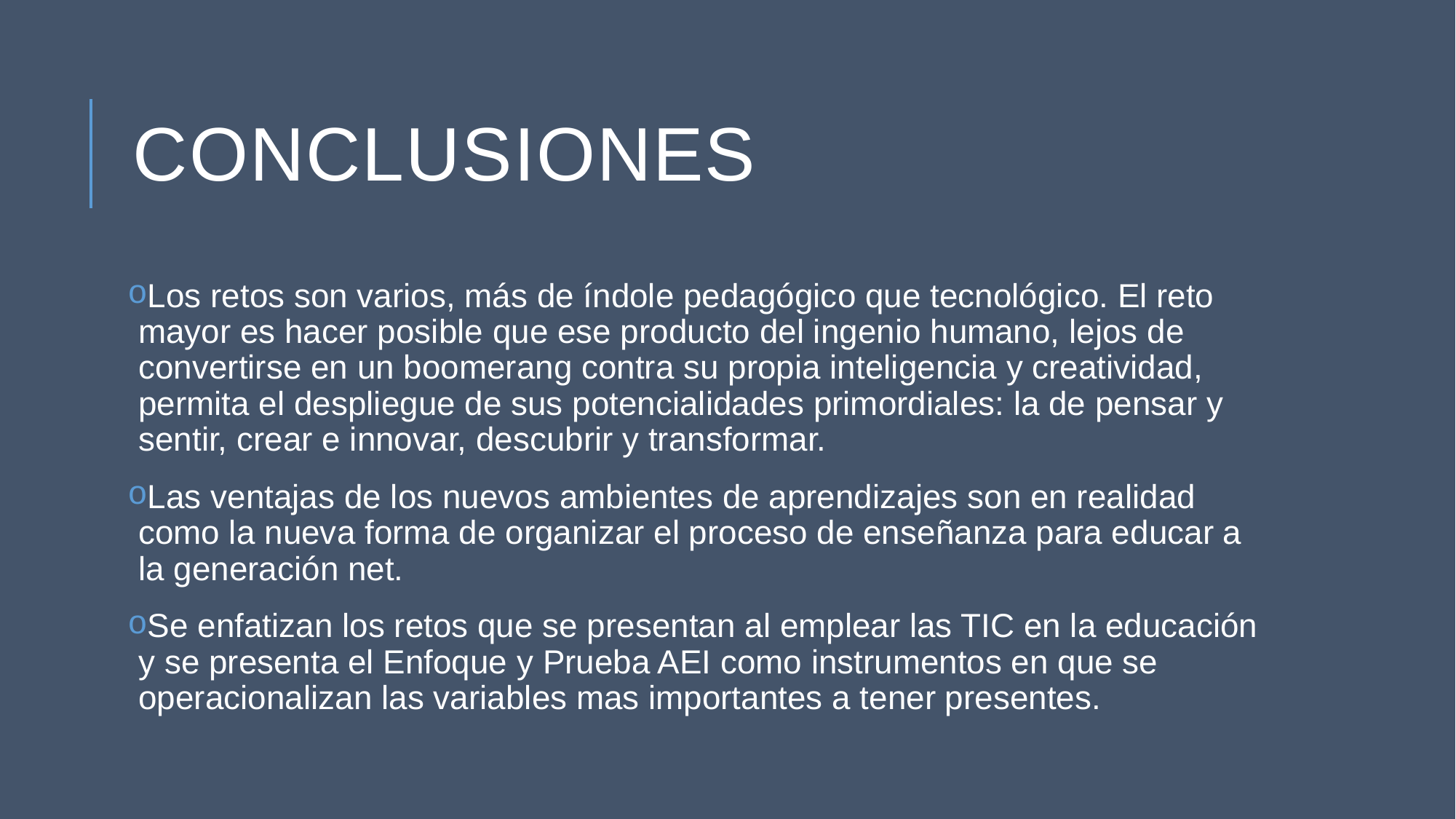

# conclusiones
Los retos son varios, más de índole pedagógico que tecnológico. El reto mayor es hacer posible que ese producto del ingenio humano, lejos de convertirse en un boomerang contra su propia inteligencia y creatividad, permita el despliegue de sus potencialidades primordiales: la de pensar y sentir, crear e innovar, descubrir y transformar.
Las ventajas de los nuevos ambientes de aprendizajes son en realidad como la nueva forma de organizar el proceso de enseñanza para educar a la generación net.
Se enfatizan los retos que se presentan al emplear las TIC en la educación y se presenta el Enfoque y Prueba AEI como instrumentos en que se operacionalizan las variables mas importantes a tener presentes.